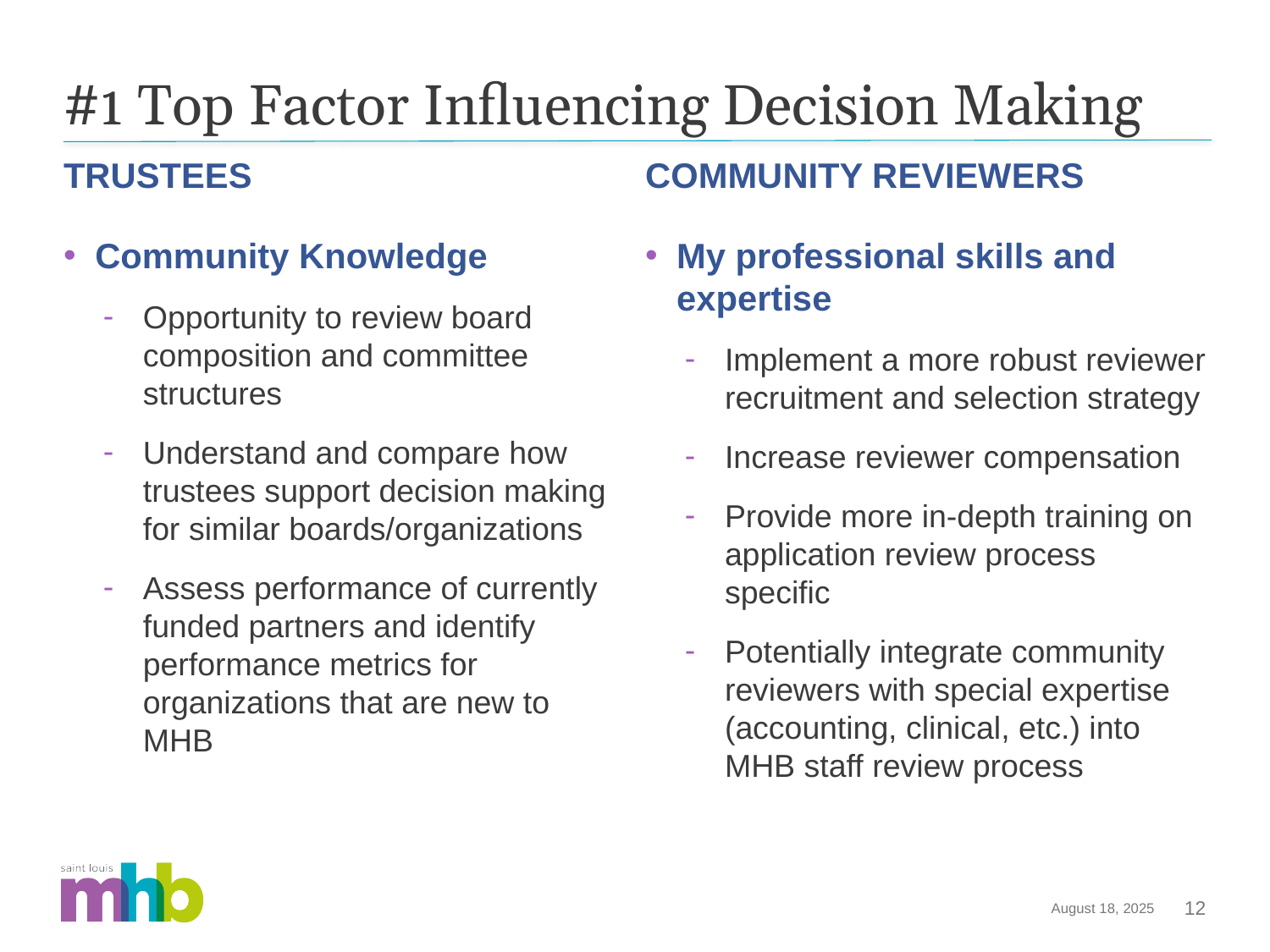

# #1 Top Factor Influencing Decision Making
TRUSTEES
COMMUNITY REVIEWERS
Community Knowledge
Opportunity to review board composition and committee structures
Understand and compare how trustees support decision making for similar boards/organizations
Assess performance of currently funded partners and identify performance metrics for organizations that are new to MHB

My professional skills and expertise
Implement a more robust reviewer recruitment and selection strategy
Increase reviewer compensation
Provide more in-depth training on application review process specific
Potentially integrate community reviewers with special expertise (accounting, clinical, etc.) into MHB staff review process
August 18, 2025
12